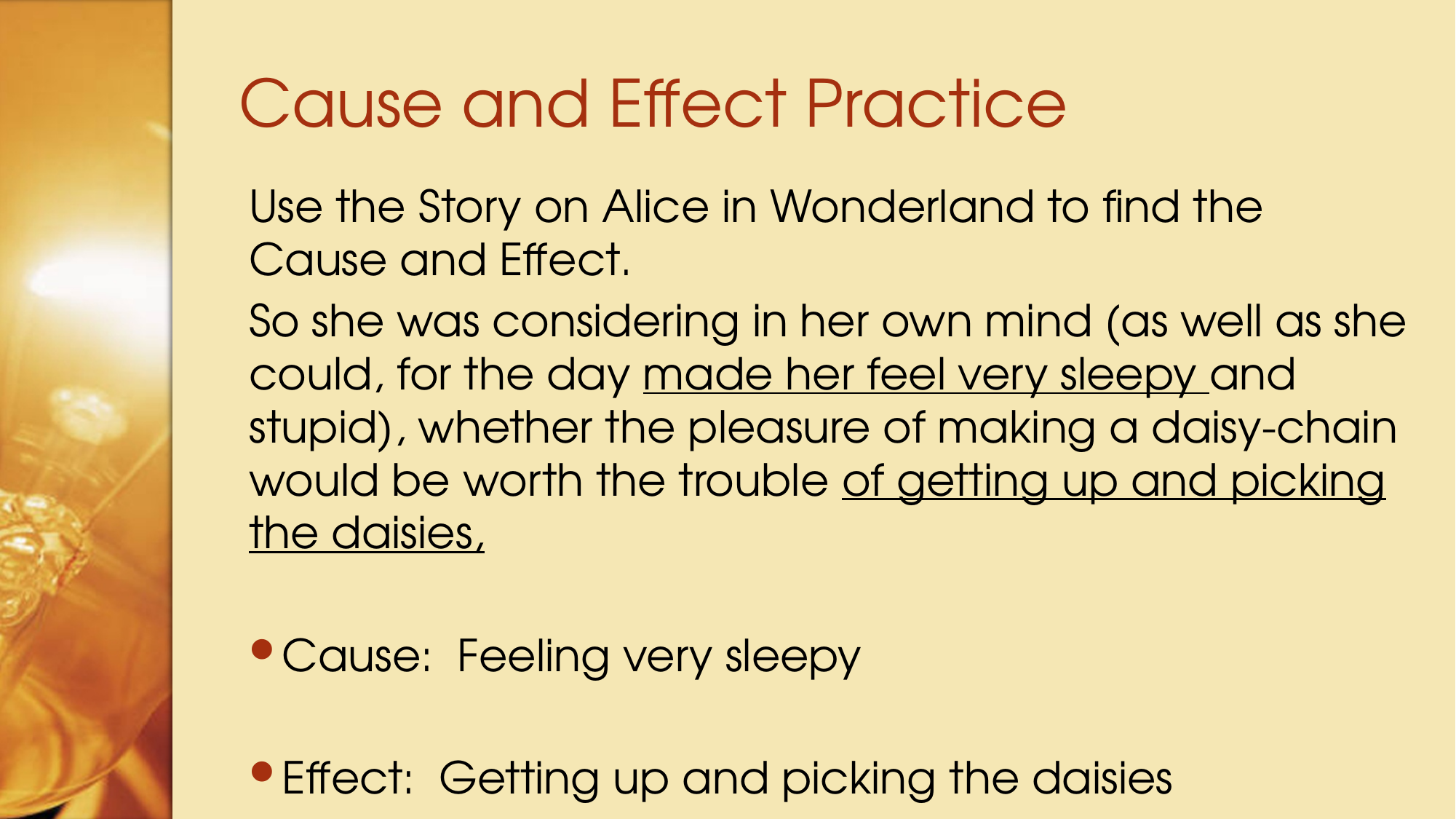

# Cause and Effect Practice
Use the Story on Alice in Wonderland to find the Cause and Effect.
So she was considering in her own mind (as well as she could, for the day made her feel very sleepy and stupid), whether the pleasure of making a daisy-chain would be worth the trouble of getting up and picking the daisies,

Cause:  Feeling very sleepy

Effect:  Getting up and picking the daisies